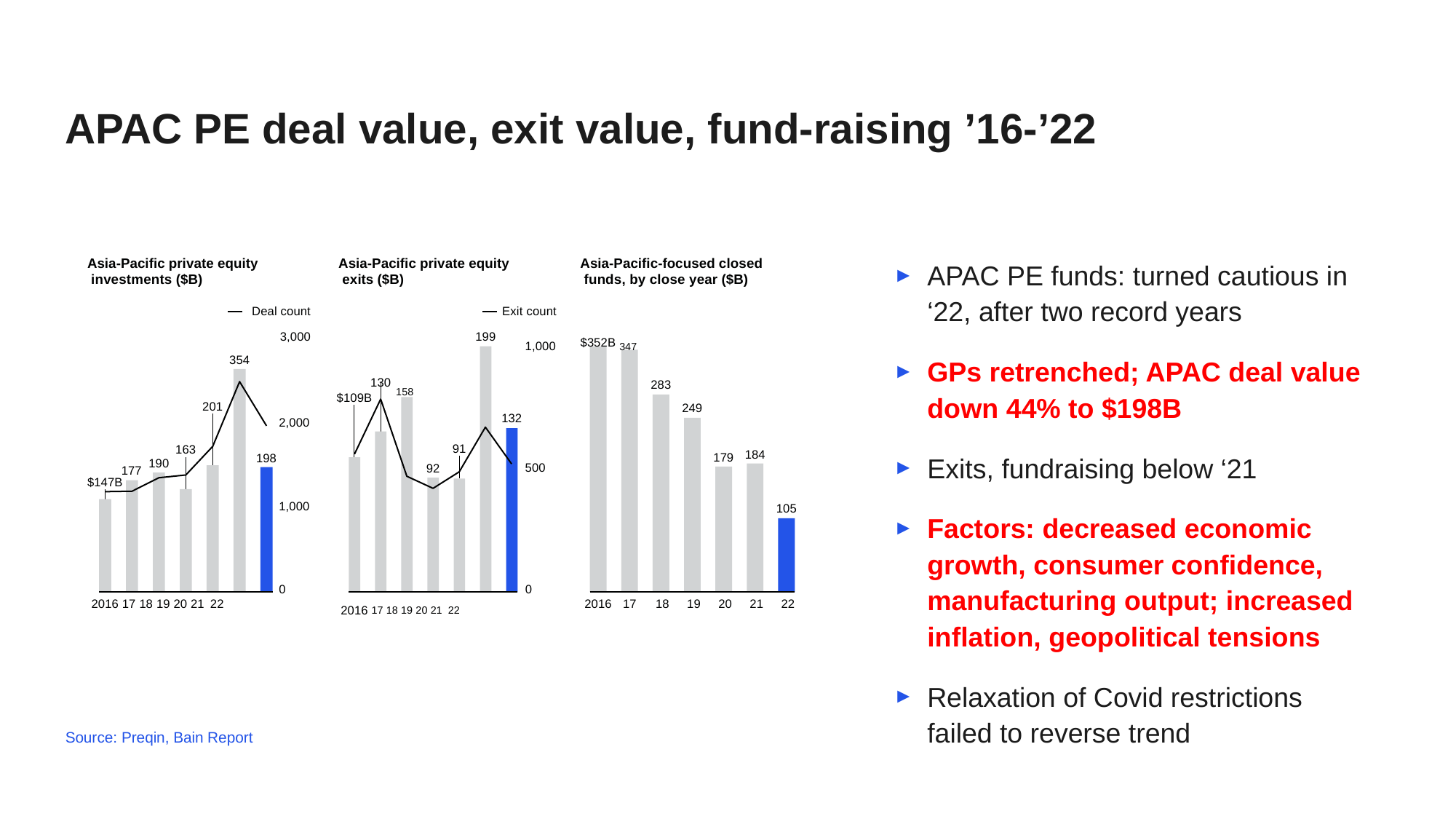

APAC PE deal value, exit value, fund-raising ’16-’22
APAC PE funds: turned cautious in ‘22, after two record years
GPs retrenched; APAC deal value down 44% to $198B
Exits, fundraising below ‘21
Factors: decreased economic growth, consumer confidence, manufacturing output; increased inflation, geopolitical tensions
Relaxation of Covid restrictions failed to reverse trend
Asia-Pacific private equity  investments ($B)
Deal count
3,000
354
Asia-Pacific private equity  exits ($B)
Exit count
Asia-Pacific-focused closed  funds, by close year ($B)

199
$352B 347
1,000

130 158

283

$109B

201
249

132
2,000

91
163
190
184
179
198

500
92
177

$147B

1,000

105

0
0

2016 17 18 19 20 21 22
2016   17	18	19	20	21	22
2016 17 18 19 20 21 22
Source: Preqin, Bain Report